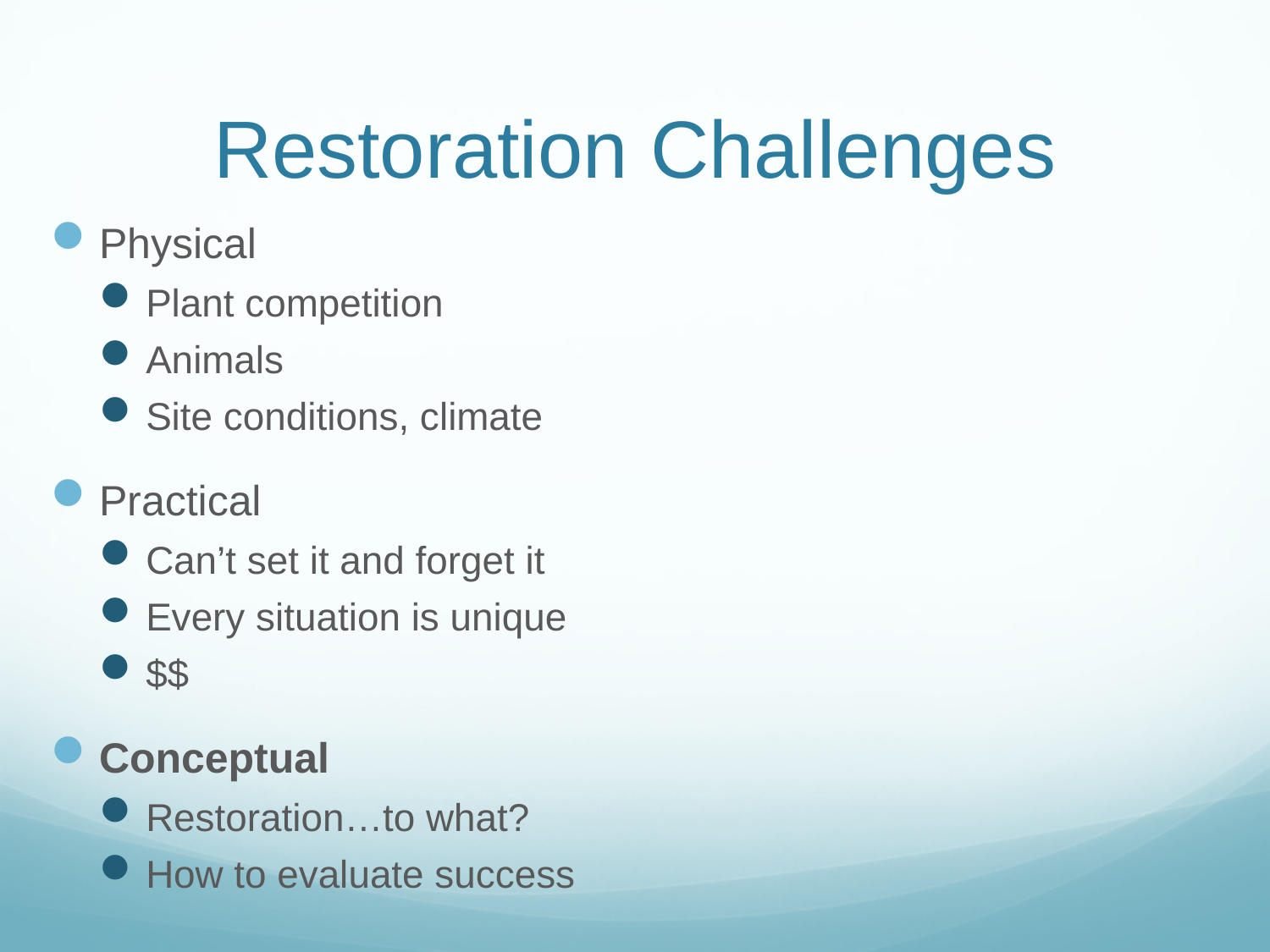

# Restoration Challenges
Physical
Plant competition
Animals
Site conditions, climate
Practical
Can’t set it and forget it
Every situation is unique
$$
Conceptual
Restoration…to what?
How to evaluate success